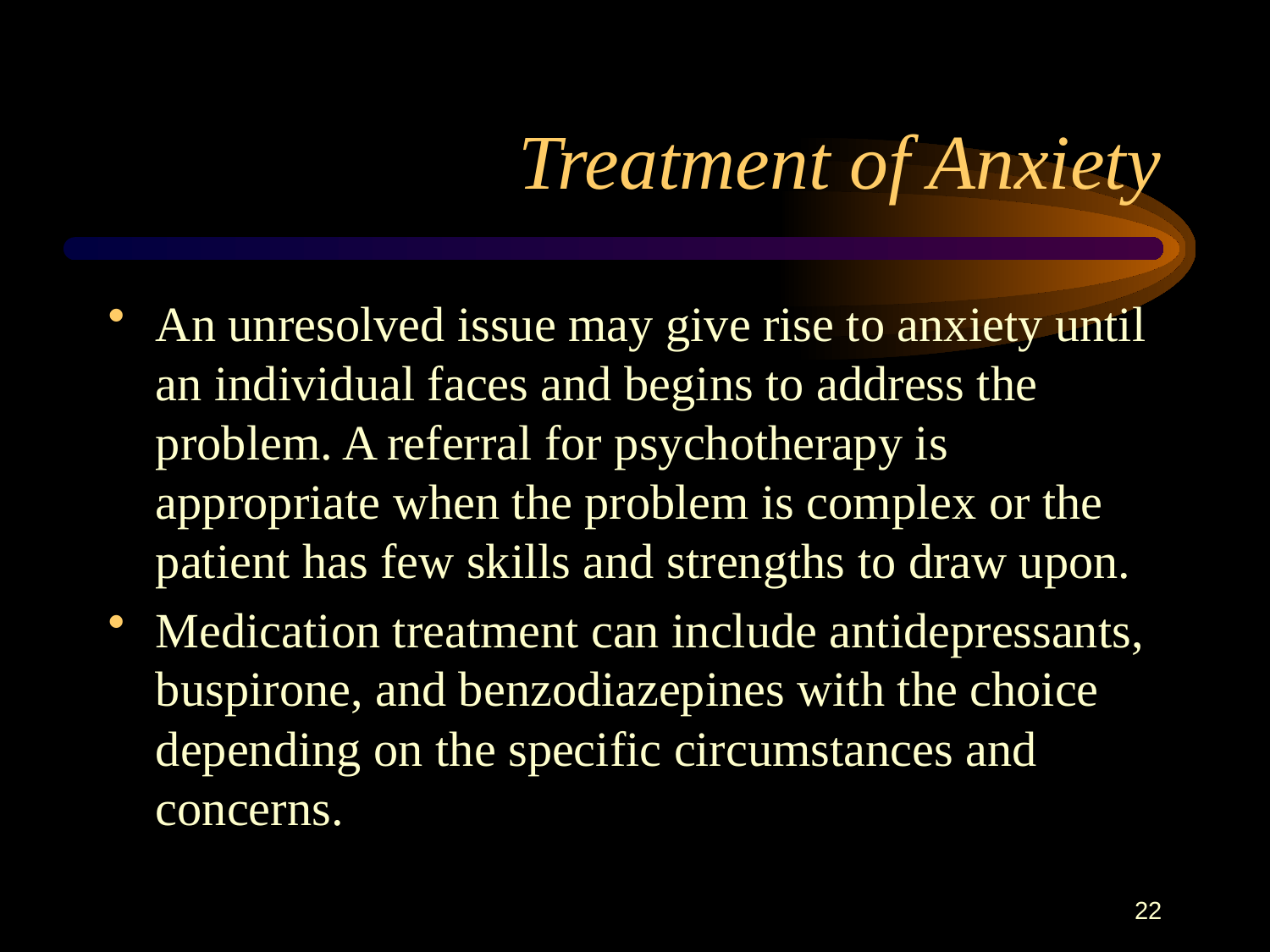

# Treatment of Anxiety
An unresolved issue may give rise to anxiety until an individual faces and begins to address the problem. A referral for psychotherapy is appropriate when the problem is complex or the patient has few skills and strengths to draw upon.
Medication treatment can include antidepressants, buspirone, and benzodiazepines with the choice depending on the specific circumstances and concerns.
22